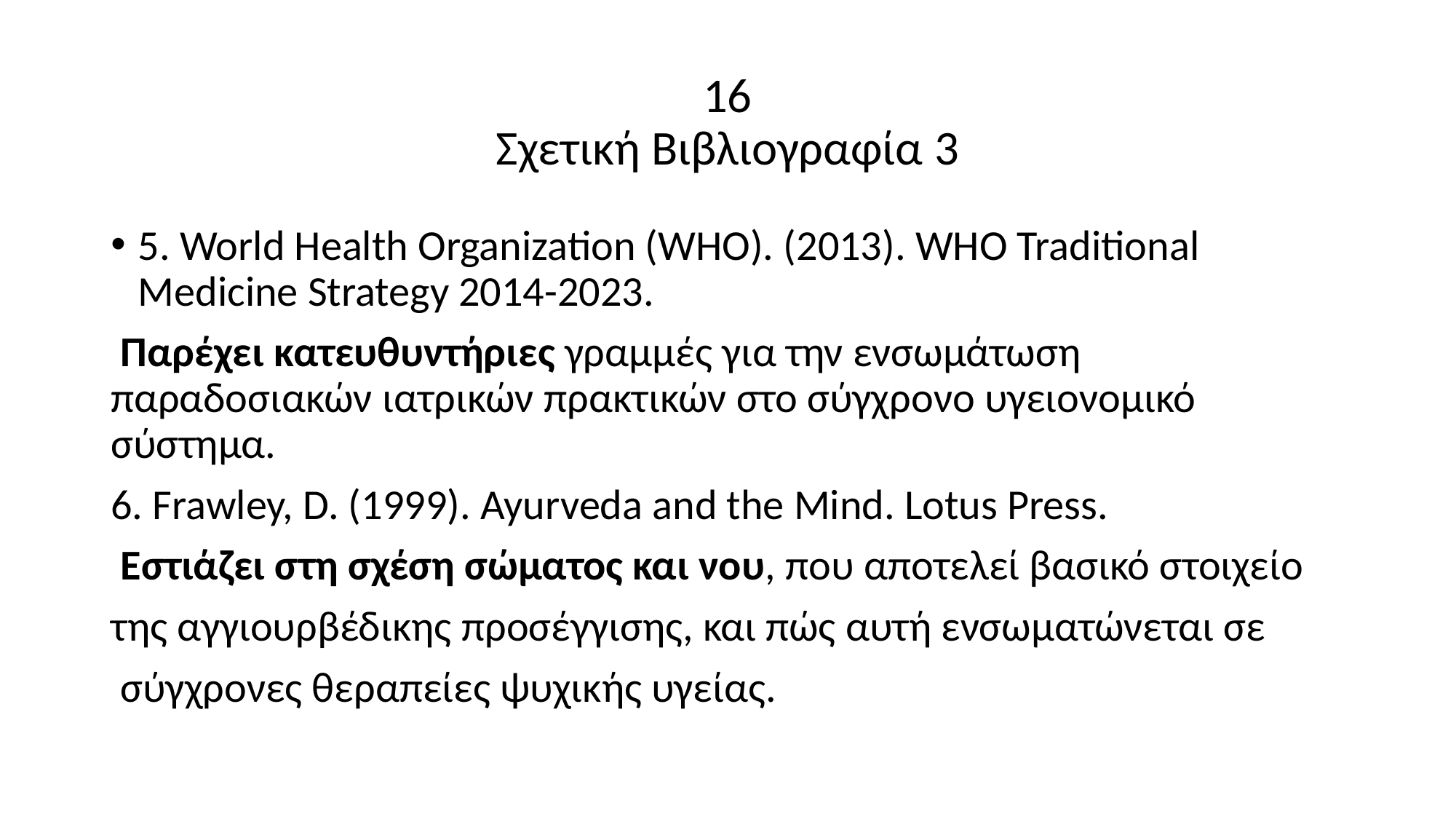

# 16 Σχετική Βιβλιογραφία 3
5. World Health Organization (WHO). (2013). WHO Traditional Medicine Strategy 2014-2023.
 Παρέχει κατευθυντήριες γραμμές για την ενσωμάτωση παραδοσιακών ιατρικών πρακτικών στο σύγχρονο υγειονομικό σύστημα.
6. Frawley, D. (1999). Ayurveda and the Mind. Lotus Press.
 Εστιάζει στη σχέση σώματος και νου, που αποτελεί βασικό στοιχείο
της αγγιουρβέδικης προσέγγισης, και πώς αυτή ενσωματώνεται σε
 σύγχρονες θεραπείες ψυχικής υγείας.